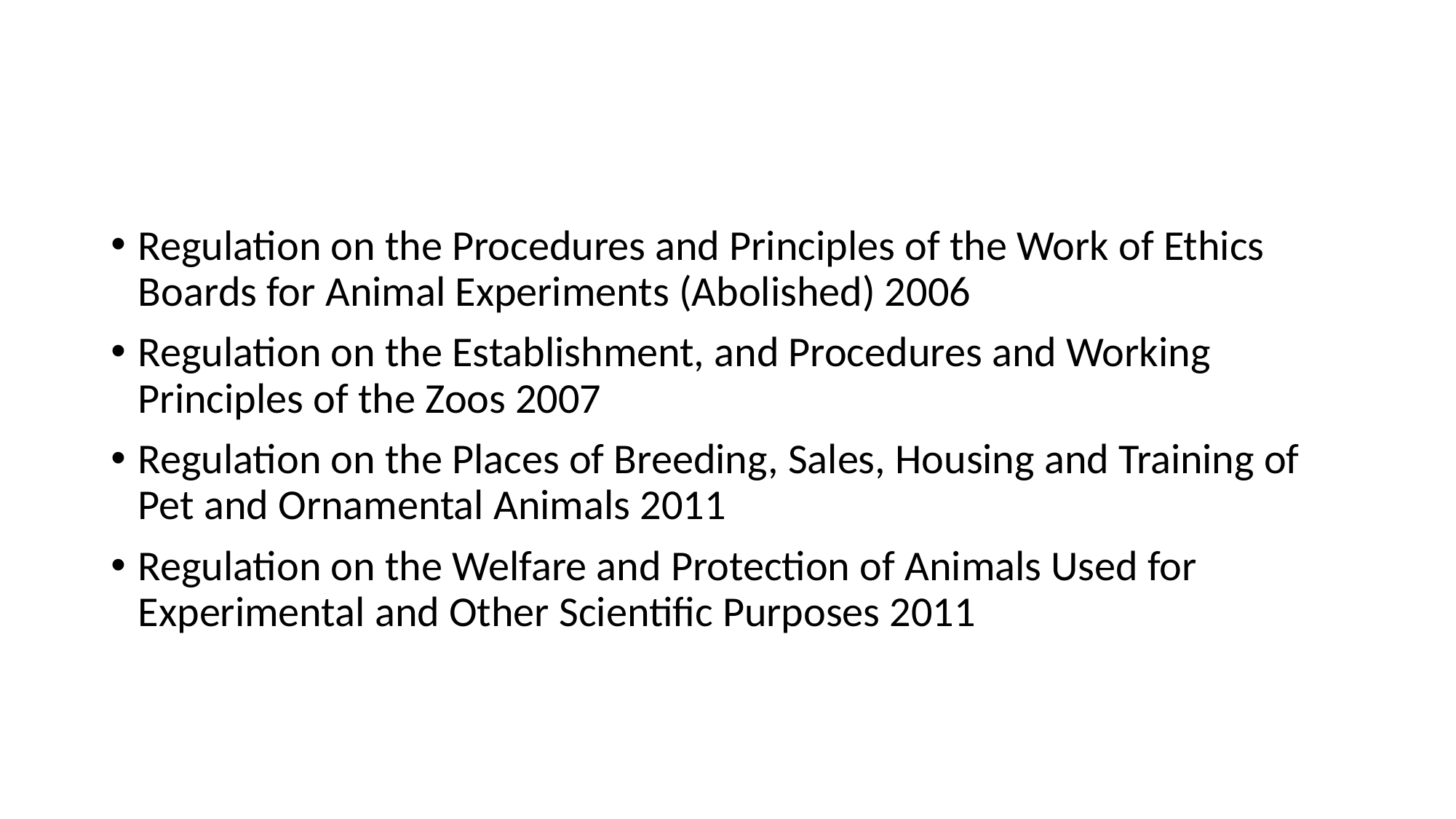

#
Regulation on the Procedures and Principles of the Work of Ethics Boards for Animal Experiments (Abolished) 2006
Regulation on the Establishment, and Procedures and Working Principles of the Zoos 2007
Regulation on the Places of Breeding, Sales, Housing and Training of Pet and Ornamental Animals 2011
Regulation on the Welfare and Protection of Animals Used for Experimental and Other Scientific Purposes 2011